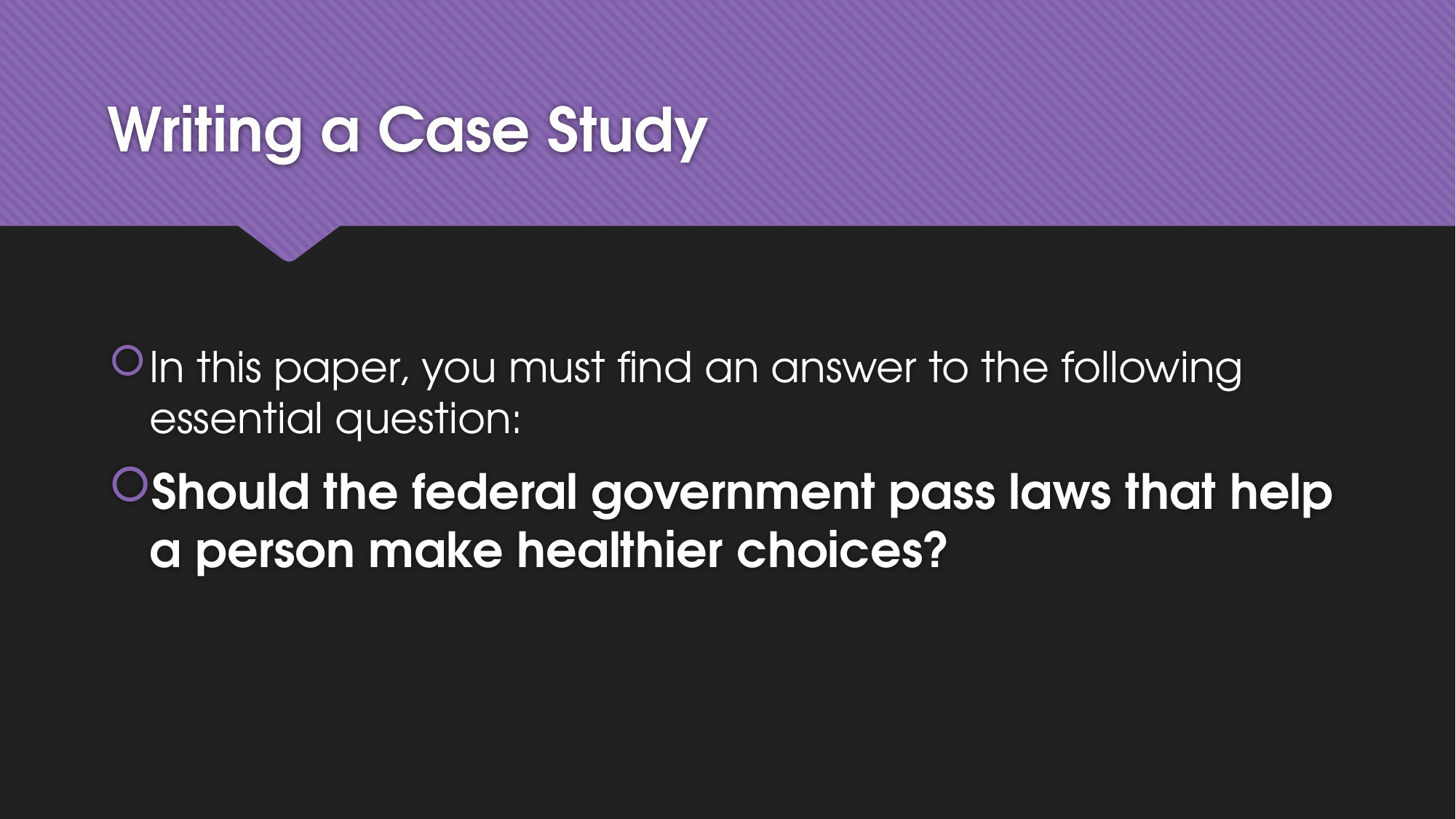

# Writing a Case Study
In this paper, you must find an answer to the following essential question:
Should the federal government pass laws that help a person make healthier choices?